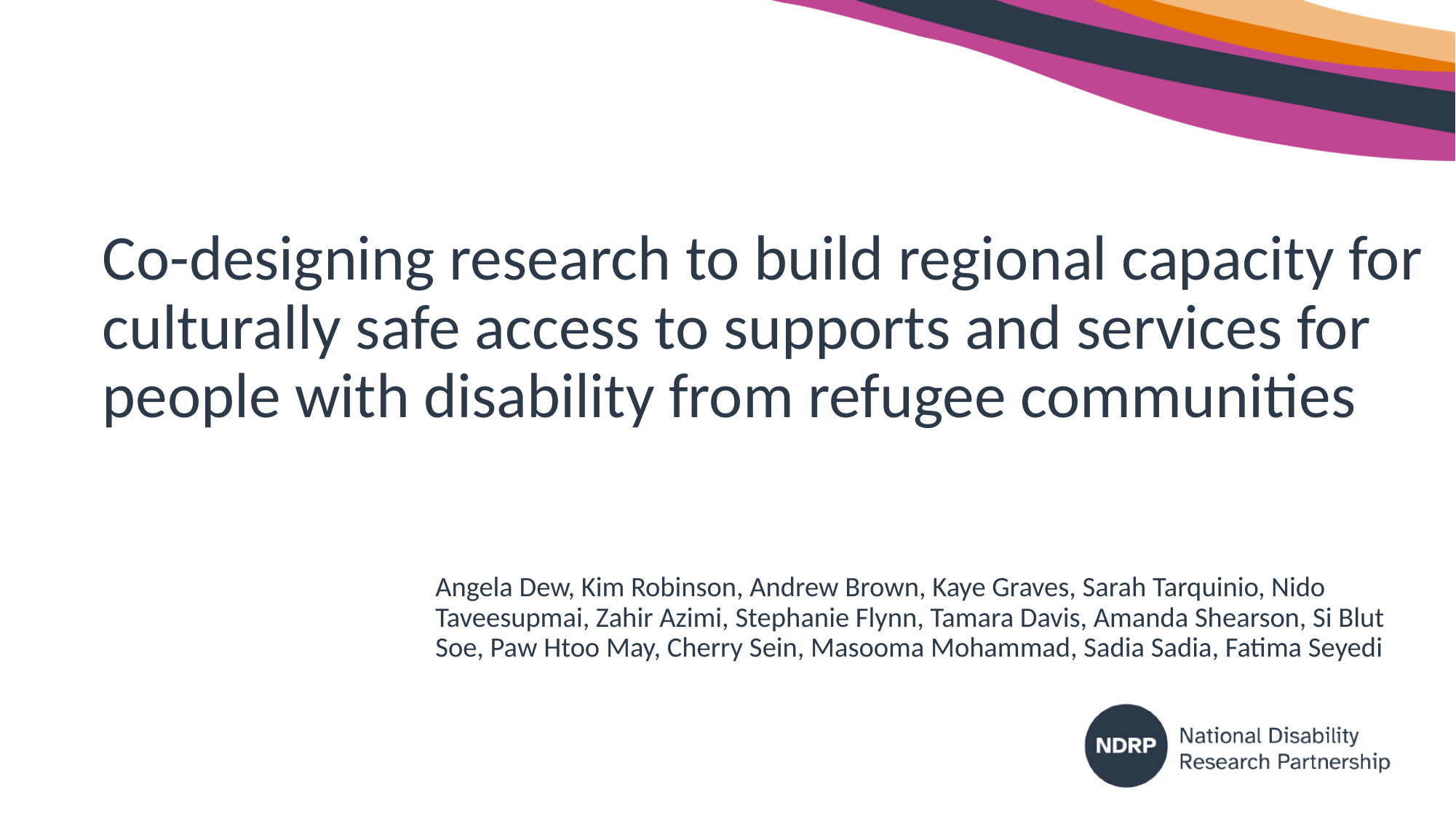

# Co-designing research to build regional capacity for culturally safe access to supports and services for people with disability from refugee communities
Angela Dew, Kim Robinson, Andrew Brown, Kaye Graves, Sarah Tarquinio, Nido Taveesupmai, Zahir Azimi, Stephanie Flynn, Tamara Davis, Amanda Shearson, Si Blut Soe, Paw Htoo May, Cherry Sein, Masooma Mohammad, Sadia Sadia, Fatima Seyedi